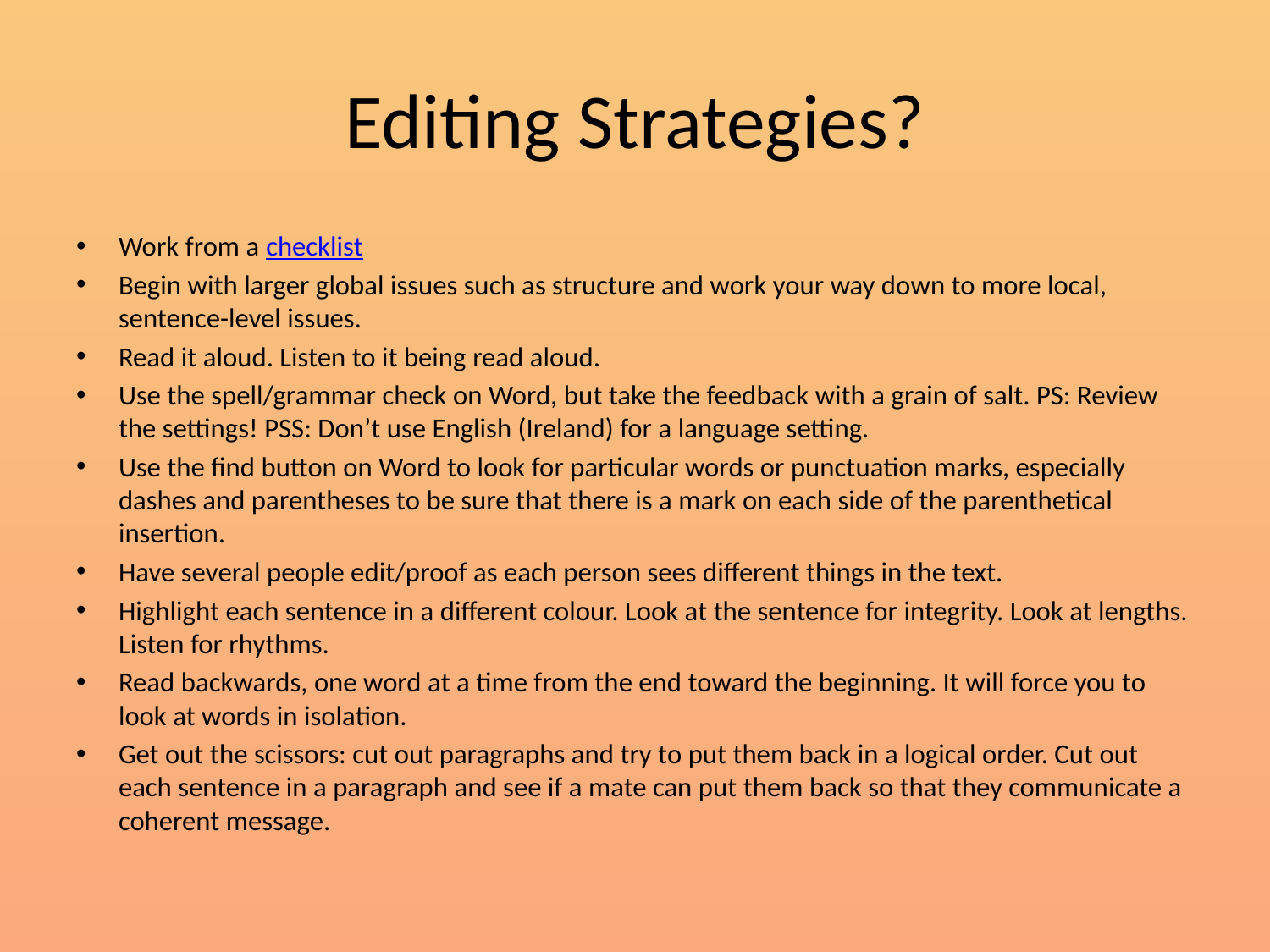

# Editing Strategies?
Work from a checklist
Begin with larger global issues such as structure and work your way down to more local, sentence-level issues.
Read it aloud. Listen to it being read aloud.
Use the spell/grammar check on Word, but take the feedback with a grain of salt. PS: Review the settings! PSS: Don’t use English (Ireland) for a language setting.
Use the find button on Word to look for particular words or punctuation marks, especially dashes and parentheses to be sure that there is a mark on each side of the parenthetical insertion.
Have several people edit/proof as each person sees different things in the text.
Highlight each sentence in a different colour. Look at the sentence for integrity. Look at lengths. Listen for rhythms.
Read backwards, one word at a time from the end toward the beginning. It will force you to look at words in isolation.
Get out the scissors: cut out paragraphs and try to put them back in a logical order. Cut out each sentence in a paragraph and see if a mate can put them back so that they communicate a coherent message.